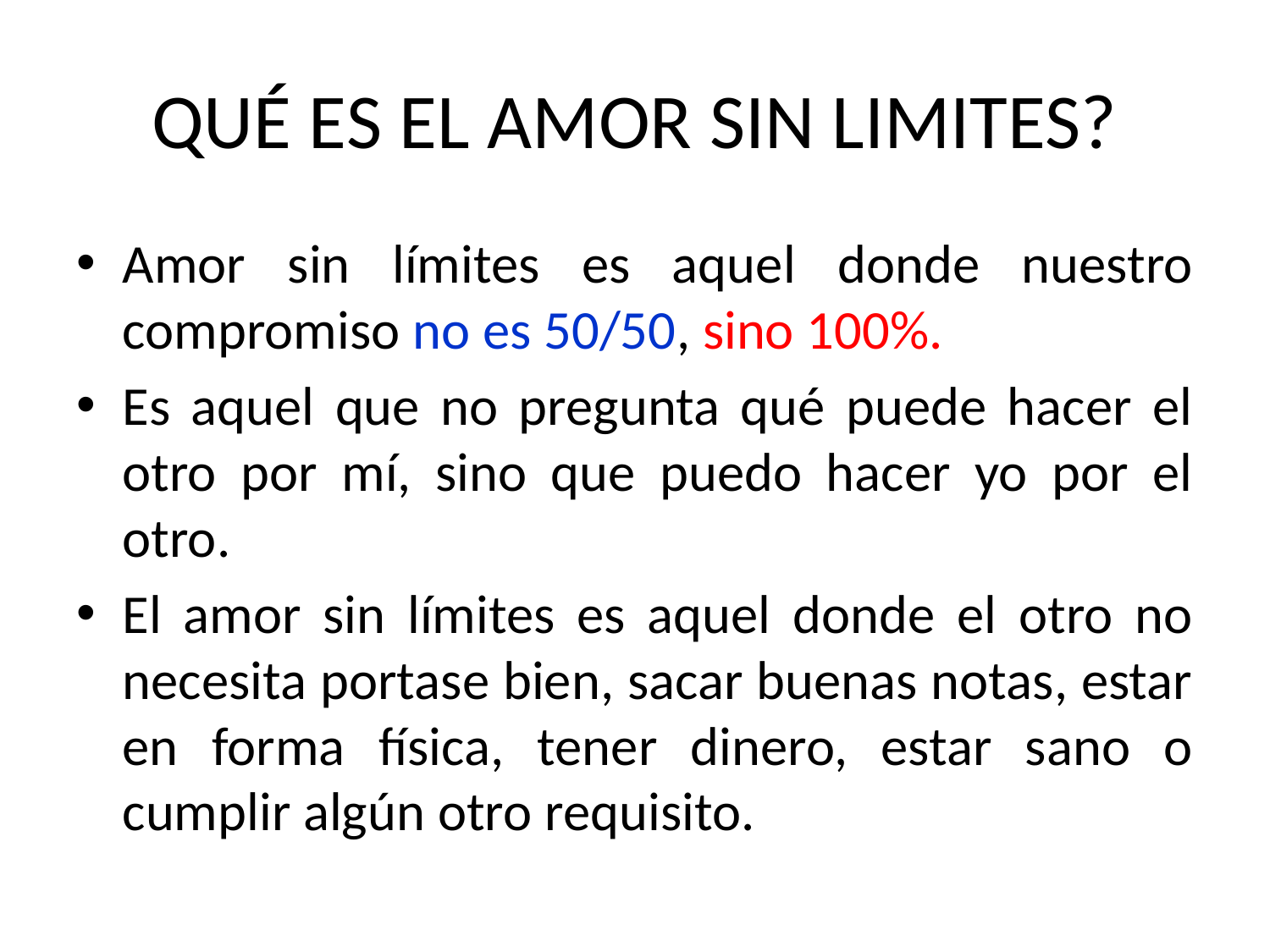

# QUÉ ES EL AMOR SIN LIMITES?
Amor sin límites es aquel donde nuestro compromiso no es 50/50, sino 100%.
Es aquel que no pregunta qué puede hacer el otro por mí, sino que puedo hacer yo por el otro.
El amor sin límites es aquel donde el otro no necesita portase bien, sacar buenas notas, estar en forma física, tener dinero, estar sano o cumplir algún otro requisito.